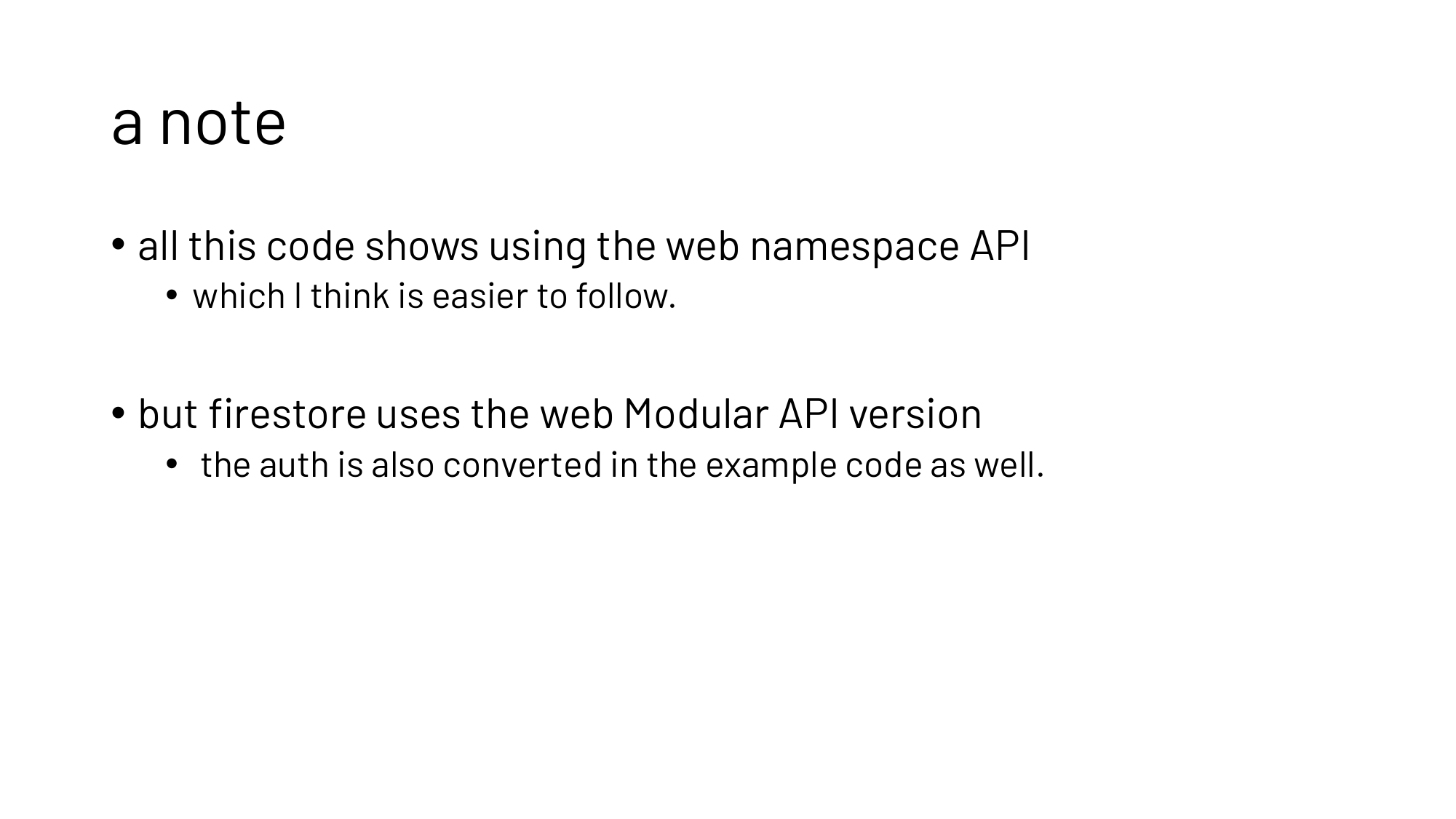

# a note
all this code shows using the web namespace API
which I think is easier to follow.

but firestore uses the web Modular API version
 the auth is also converted in the example code as well.